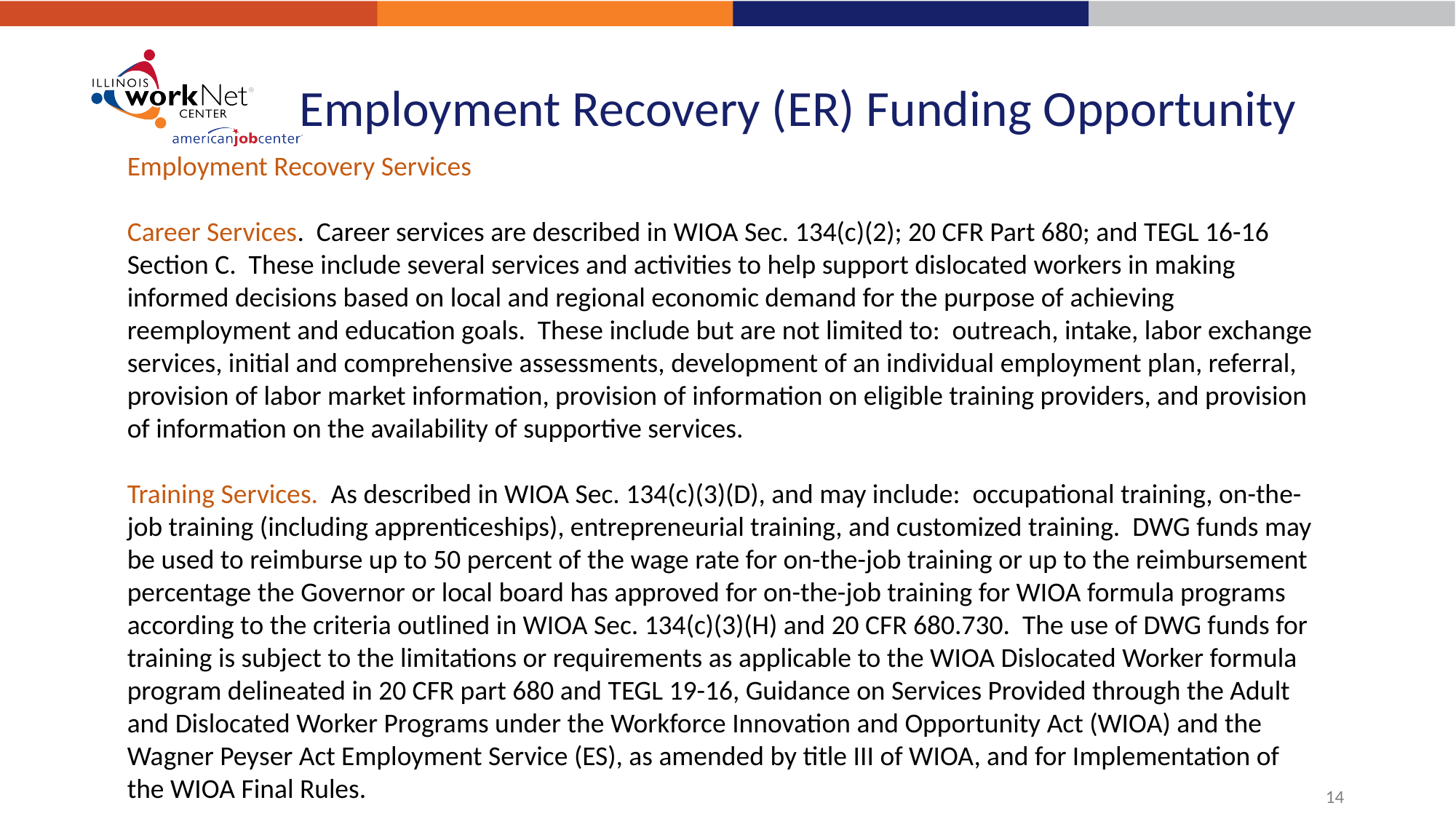

Employment Recovery (ER) Funding Opportunity
Employment Recovery Services

Career Services.  Career services are described in WIOA Sec. 134(c)(2); 20 CFR Part 680; and TEGL 16-16 Section C.  These include several services and activities to help support dislocated workers in making informed decisions based on local and regional economic demand for the purpose of achieving reemployment and education goals.  These include but are not limited to:  outreach, intake, labor exchange services, initial and comprehensive assessments, development of an individual employment plan, referral, provision of labor market information, provision of information on eligible training providers, and provision of information on the availability of supportive services.

Training Services.  As described in WIOA Sec. 134(c)(3)(D), and may include:  occupational training, on-the-job training (including apprenticeships), entrepreneurial training, and customized training.  DWG funds may be used to reimburse up to 50 percent of the wage rate for on-the-job training or up to the reimbursement percentage the Governor or local board has approved for on-the-job training for WIOA formula programs according to the criteria outlined in WIOA Sec. 134(c)(3)(H) and 20 CFR 680.730.  The use of DWG funds for training is subject to the limitations or requirements as applicable to the WIOA Dislocated Worker formula program delineated in 20 CFR part 680 and TEGL 19-16, Guidance on Services Provided through the Adult and Dislocated Worker Programs under the Workforce Innovation and Opportunity Act (WIOA) and the Wagner Peyser Act Employment Service (ES), as amended by title III of WIOA, and for Implementation of the WIOA Final Rules.
14